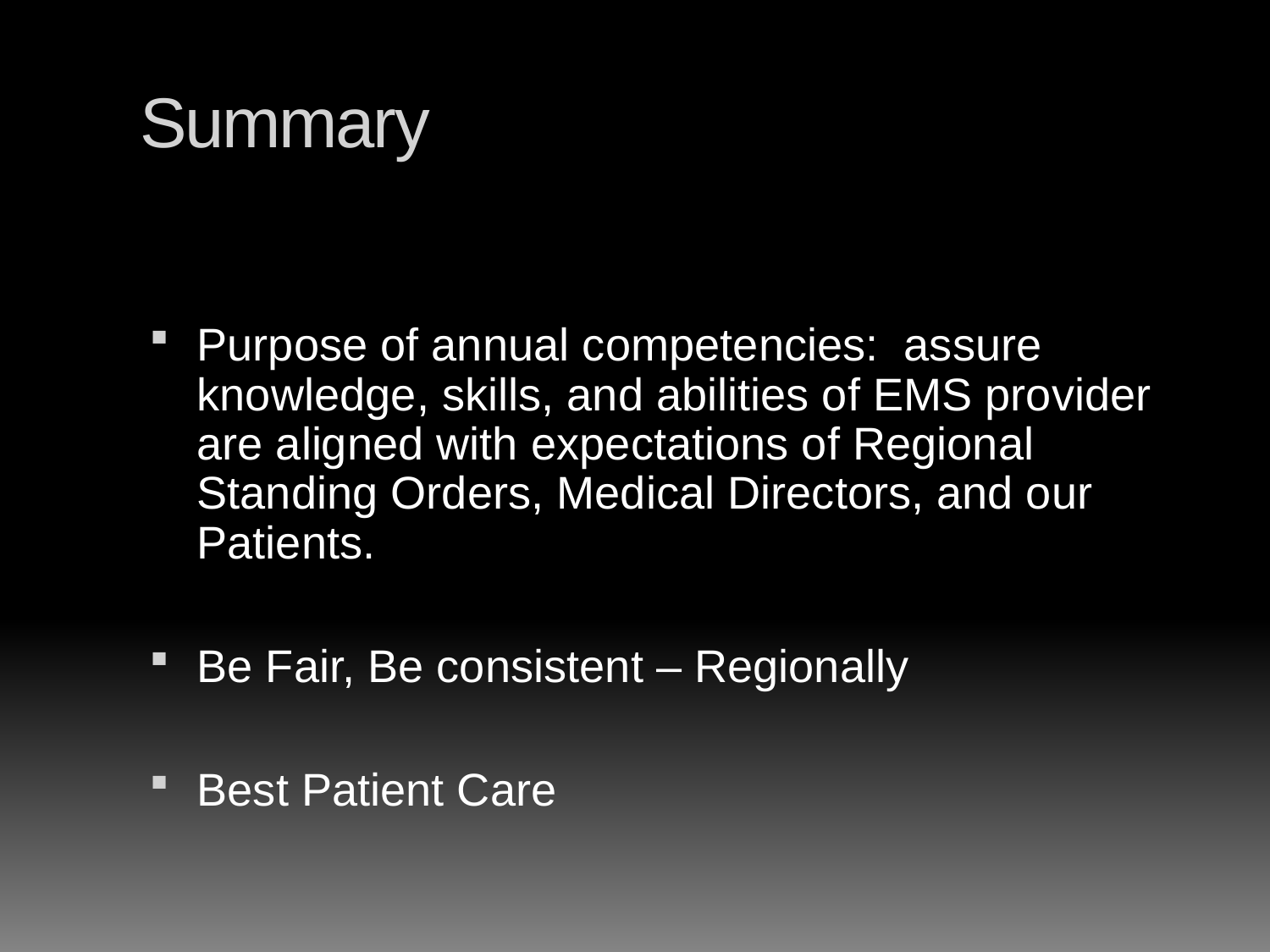

Summary

Purpose of annual competencies:  assure knowledge, skills, and abilities of EMS provider are aligned with expectations of Regional Standing Orders, Medical Directors, and our Patients.

Be Fair, Be consistent – Regionally

Best Patient Care